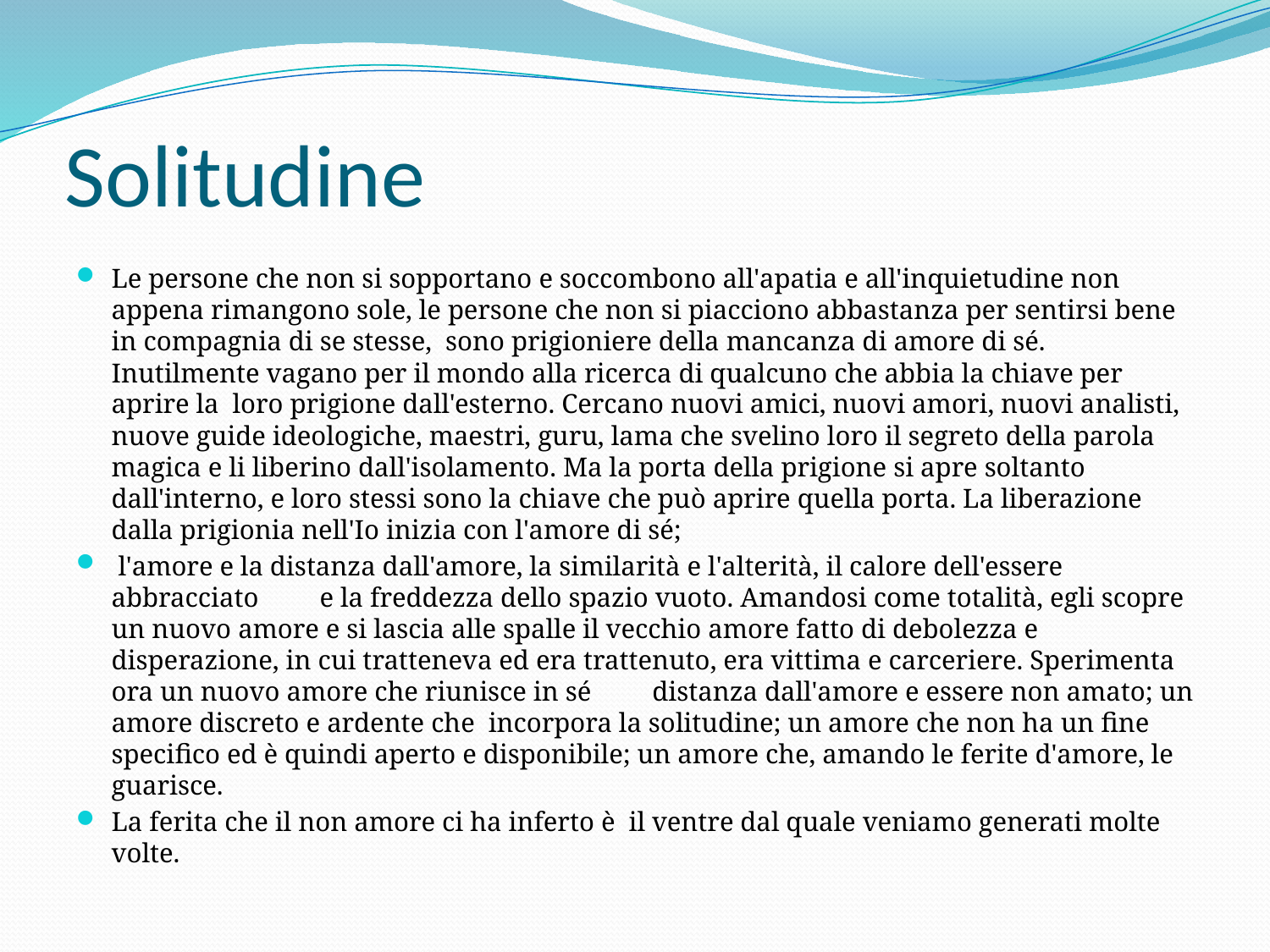

# Solitudine
Le persone che non si sopportano e soccombono all'apatia e all'inquietudine non appena rimangono sole, le persone che non si piacciono abbastanza per sentirsi bene in compagnia di se stesse,  sono prigioniere della mancanza di amore di sé. Inutilmente vagano per il mondo alla ricerca di qualcuno che abbia la chiave per aprire la  loro prigione dall'esterno. Cercano nuovi amici, nuovi amori, nuovi analisti, nuove guide ideologiche, maestri, guru, lama che svelino loro il segreto della parola magica e li liberino dall'isolamento. Ma la porta della prigione si apre soltanto dall'interno, e loro stessi sono la chiave che può aprire quella porta. La liberazione dalla prigionia nell'Io inizia con l'amore di sé;
 l'amore e la distanza dall'amore, la similarità e l'alterità, il calore dell'essere abbracciato         e la freddezza dello spazio vuoto. Amandosi come totalità, egli scopre un nuovo amore e si lascia alle spalle il vecchio amore fatto di debolezza e disperazione, in cui tratteneva ed era trattenuto, era vittima e carceriere. Sperimenta ora un nuovo amore che riunisce in sé         distanza dall'amore e essere non amato; un amore discreto e ardente che  incorpora la solitudine; un amore che non ha un fine specifico ed è quindi aperto e disponibile; un amore che, amando le ferite d'amore, le guarisce.
La ferita che il non amore ci ha inferto è  il ventre dal quale veniamo generati molte volte.